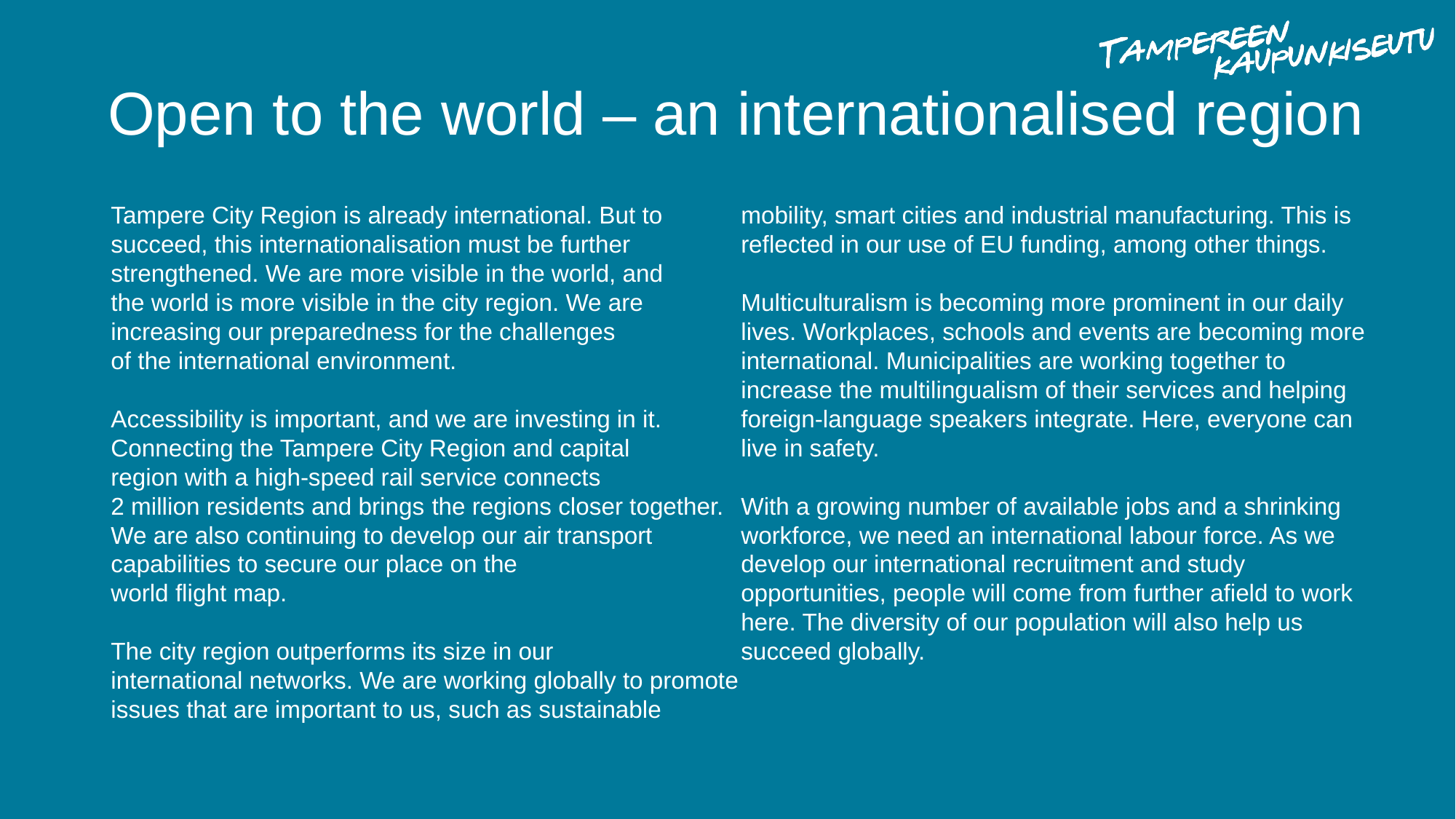

Open to the world – an internationalised region
Tampere City Region is already international. But to succeed, this internationalisation must be further strengthened. We are more visible in the world, and
the world is more visible in the city region. We are increasing our preparedness for the challenges
of the international environment.
Accessibility is important, and we are investing in it. Connecting the Tampere City Region and capital
region with a high-speed rail service connects 
2 million residents and brings the regions closer together. We are also continuing to develop our air transport capabilities to secure our place on the
world flight map.
The city region outperforms its size in our
international networks. We are working globally to promote issues that are important to us, such as sustainable mobility, smart cities and industrial manufacturing. This is reflected in our use of EU funding, among other things.
Multiculturalism is becoming more prominent in our daily lives. Workplaces, schools and events are becoming more international. Municipalities are working together to increase the multilingualism of their services and helping foreign-language speakers integrate. Here, everyone can live in safety. 
With a growing number of available jobs and a shrinking workforce, we need an international labour force. As we develop our international recruitment and study opportunities, people will come from further afield to work here. The diversity of our population will also help us succeed globally.